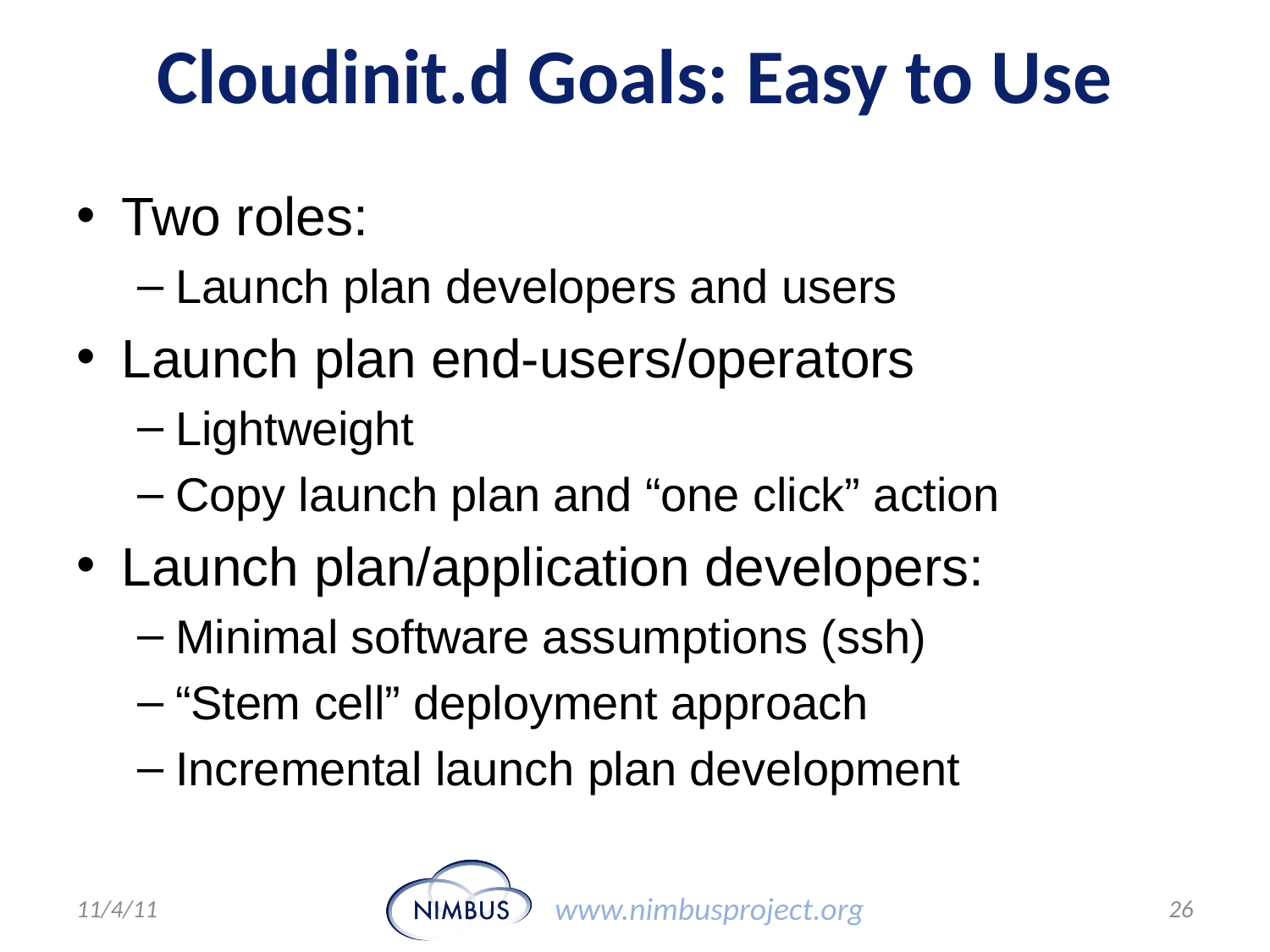

# Cloudinit.d Goals: Easy to Use
Two roles:
Launch plan developers and users
Launch plan end-users/operators
Lightweight
Copy launch plan and “one click” action
Launch plan/application developers:
Minimal software assumptions (ssh)
“Stem cell” deployment approach
Incremental launch plan development
11/4/11
26